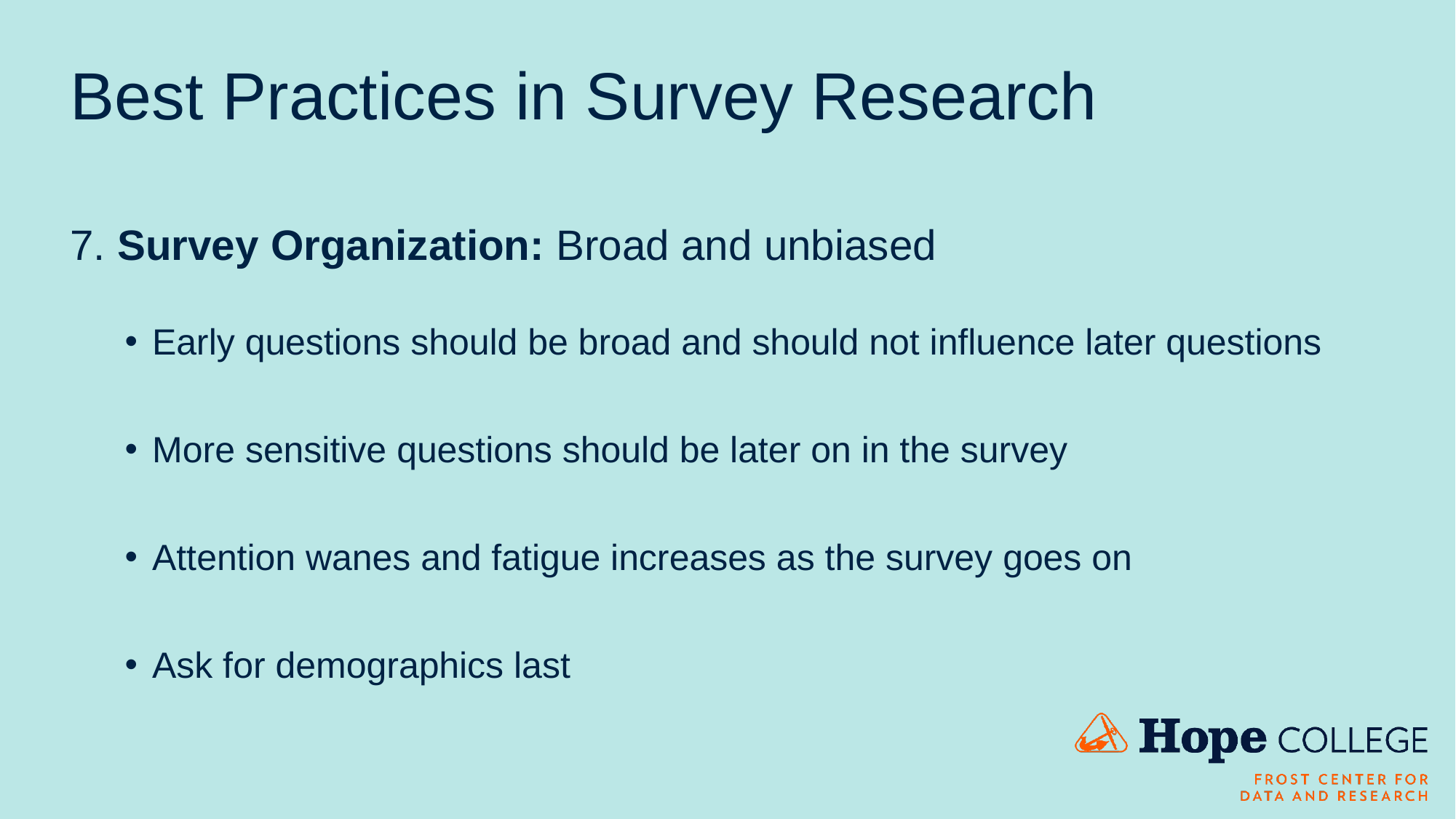

# Best Practices in Survey Research

7. Survey Organization: Broad and unbiased

Early questions should be broad and should not influence later questions

More sensitive questions should be later on in the survey

Attention wanes and fatigue increases as the survey goes on

Ask for demographics last